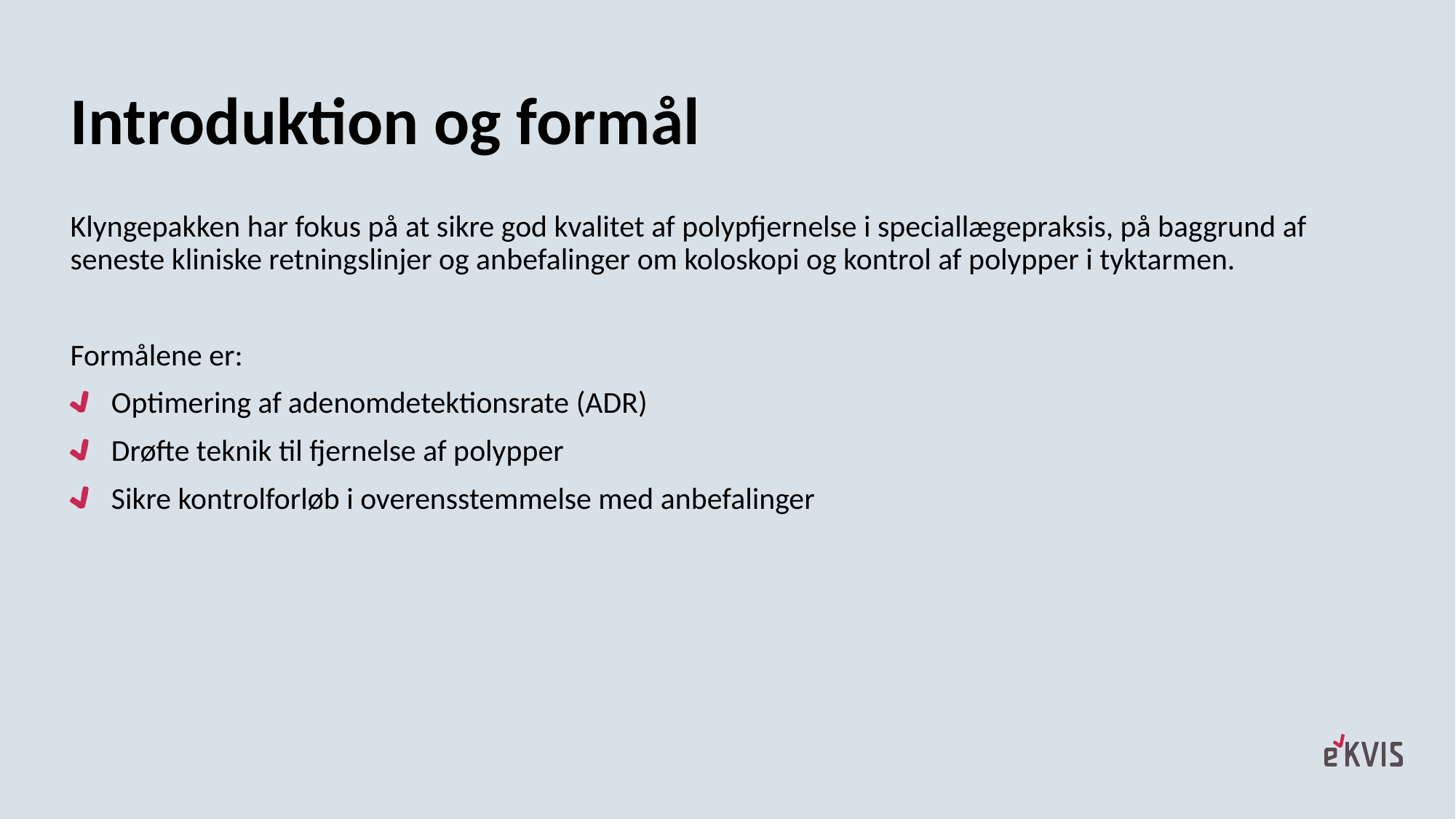

# Introduktion og formål
Klyngepakken har fokus på at sikre god kvalitet af polypfjernelse i speciallægepraksis, på baggrund af seneste kliniske retningslinjer og anbefalinger om koloskopi og kontrol af polypper i tyktarmen.

Formålene er:
Optimering af adenomdetektionsrate (ADR)
Drøfte teknik til fjernelse af polypper
Sikre kontrolforløb i overensstemmelse med anbefalinger